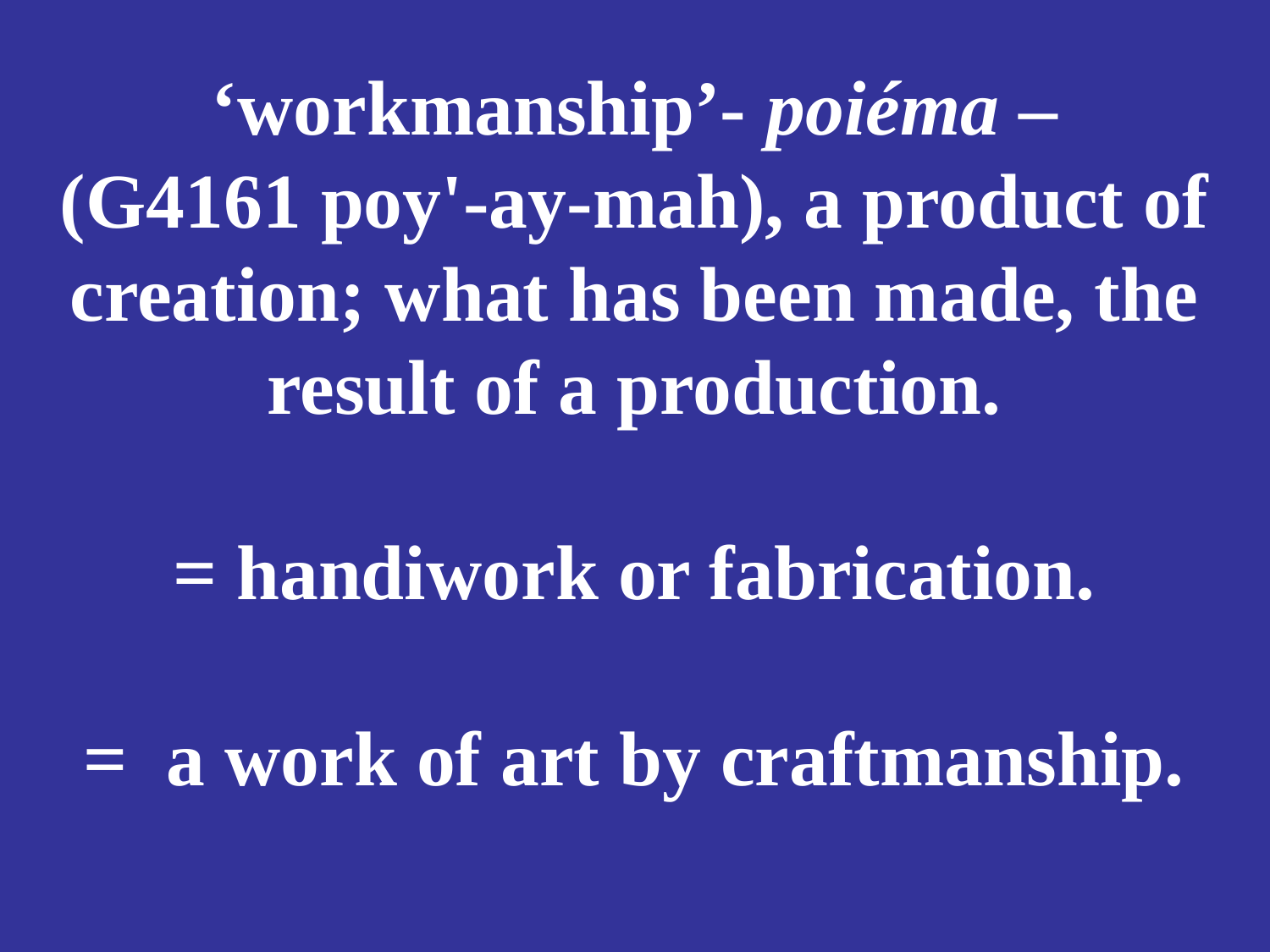

# ‘workmanship’- poiéma – (G4161 poy'-ay-mah), a product of creation; what has been made, the result of a production. = handiwork or fabrication. =  a work of art by craftmanship.